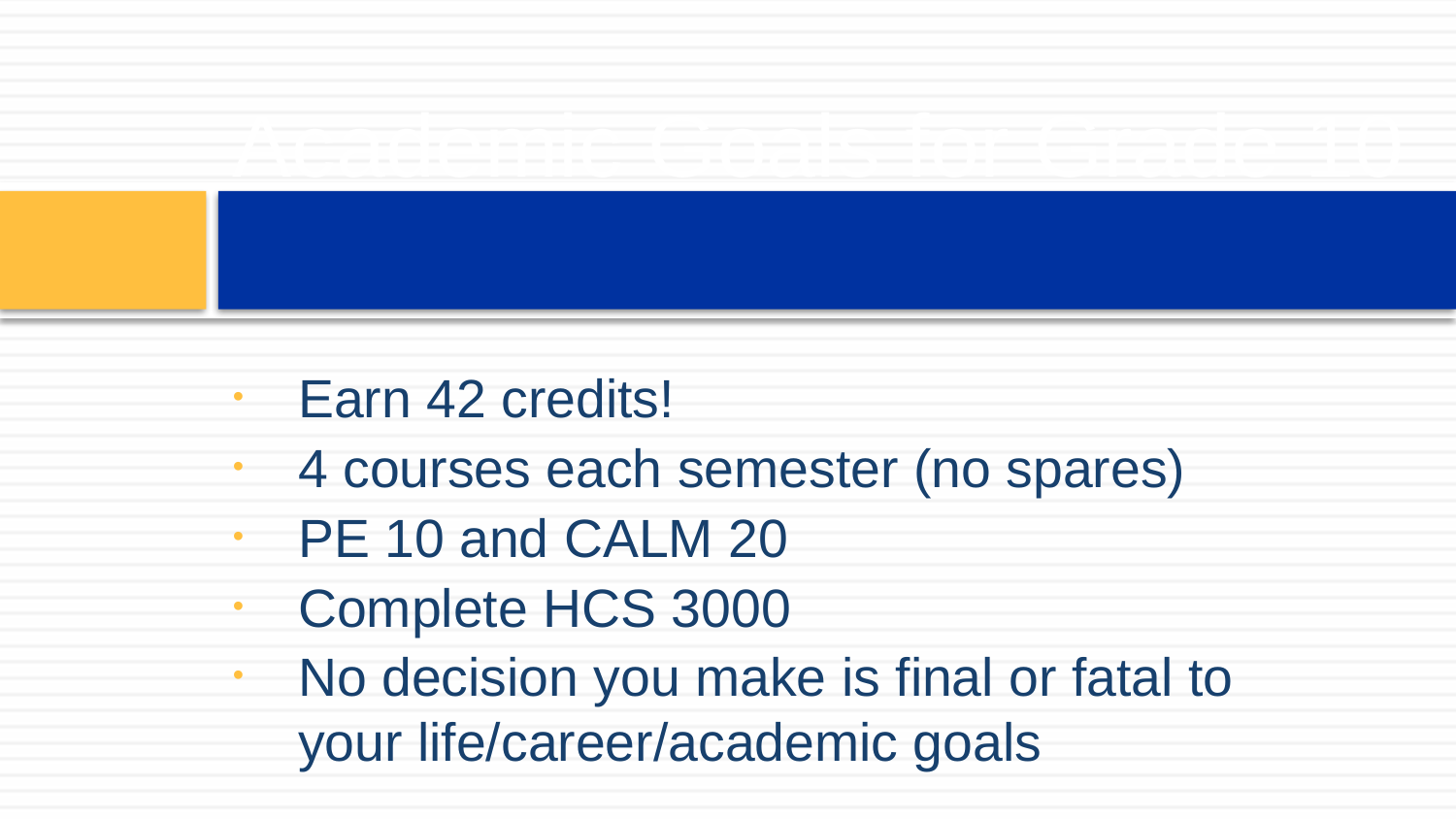

# Academic Goals for Grade 10

Earn 42 credits!
4 courses each semester (no spares)
PE 10 and CALM 20
Complete HCS 3000
No decision you make is final or fatal to your life/career/academic goals